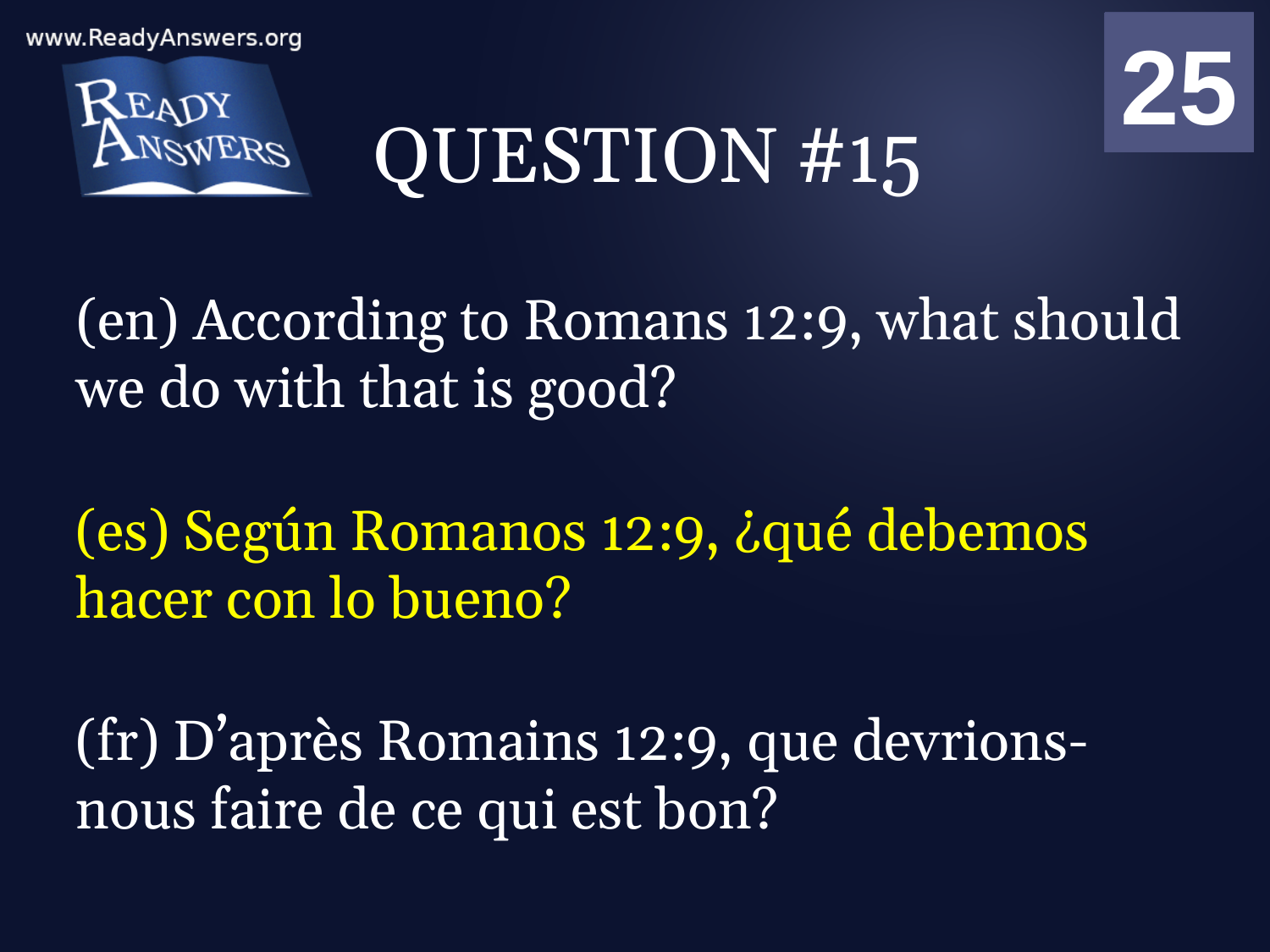

01
02
03
04
05
06
07
08
09
10
11
12
13
14
15
16
17
18
19
20
21
22
23
24
25
00
# QUESTION #15
(en) According to Romans 12:9, what should we do with that is good?
(es) Según Romanos 12:9, ¿qué debemos hacer con lo bueno?
(fr) D’après Romains 12:9, que devrions-nous faire de ce qui est bon?